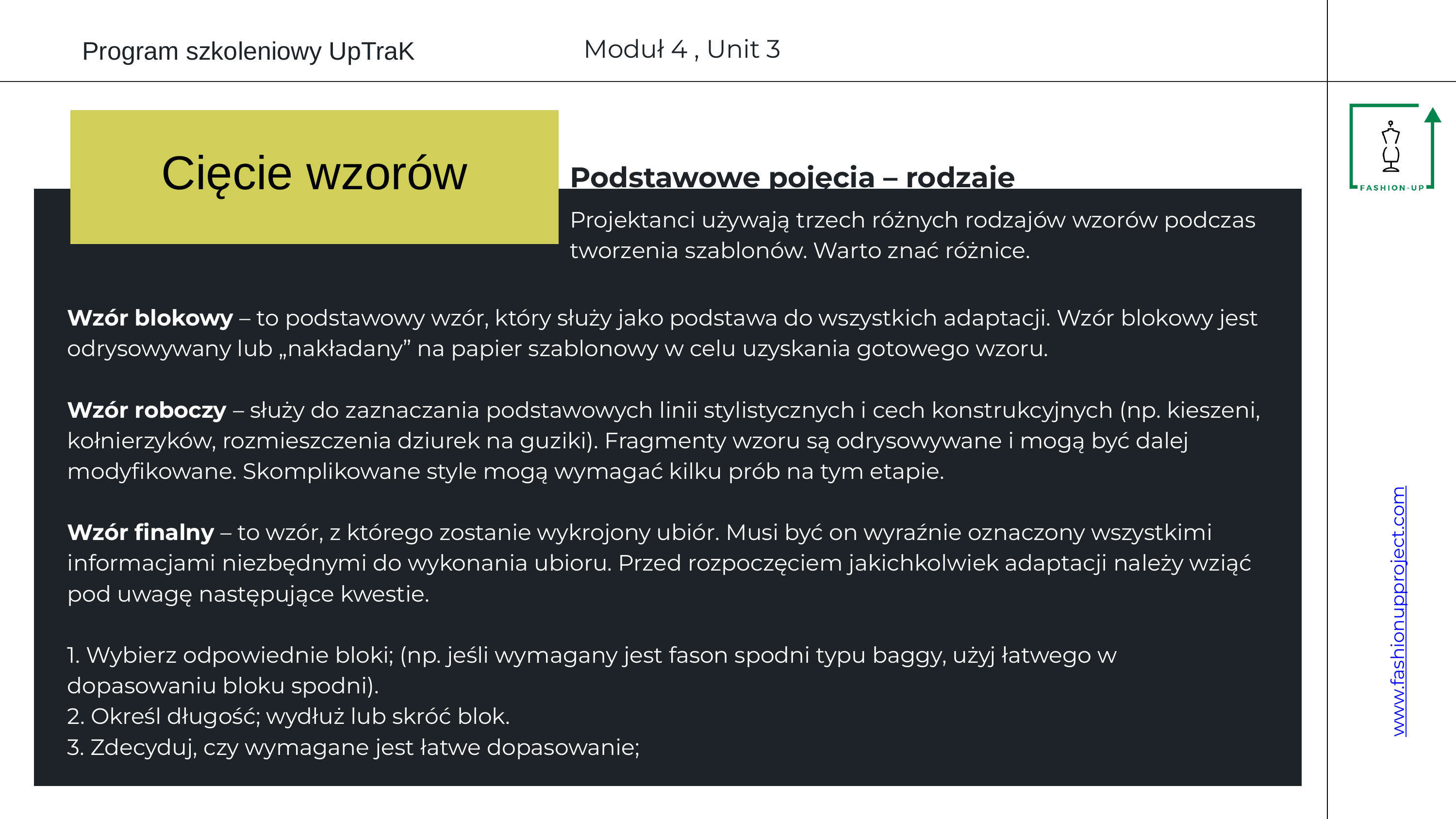

Moduł 4 , Unit 3
Program szkoleniowy UpTraK

Podstawowe pojęcia – rodzaje wzorów
Cięcie wzorów

Projektanci używają trzech różnych rodzajów wzorów podczas tworzenia szablonów. Warto znać różnice.

Wzór blokowy – to podstawowy wzór, który służy jako podstawa do wszystkich adaptacji. Wzór blokowy jest odrysowywany lub „nakładany” na papier szablonowy w celu uzyskania gotowego wzoru.

Wzór roboczy – służy do zaznaczania podstawowych linii stylistycznych i cech konstrukcyjnych (np. kieszeni, kołnierzyków, rozmieszczenia dziurek na guziki). Fragmenty wzoru są odrysowywane i mogą być dalej modyfikowane. Skomplikowane style mogą wymagać kilku prób na tym etapie.

Wzór finalny – to wzór, z którego zostanie wykrojony ubiór. Musi być on wyraźnie oznaczony wszystkimi informacjami niezbędnymi do wykonania ubioru. Przed rozpoczęciem jakichkolwiek adaptacji należy wziąć pod uwagę następujące kwestie.

1. Wybierz odpowiednie bloki; (np. jeśli wymagany jest fason spodni typu baggy, użyj łatwego w dopasowaniu bloku spodni).
2. Określ długość; wydłuż lub skróć blok.
3. Zdecyduj, czy wymagane jest łatwe dopasowanie;

www.fashionupproject.com